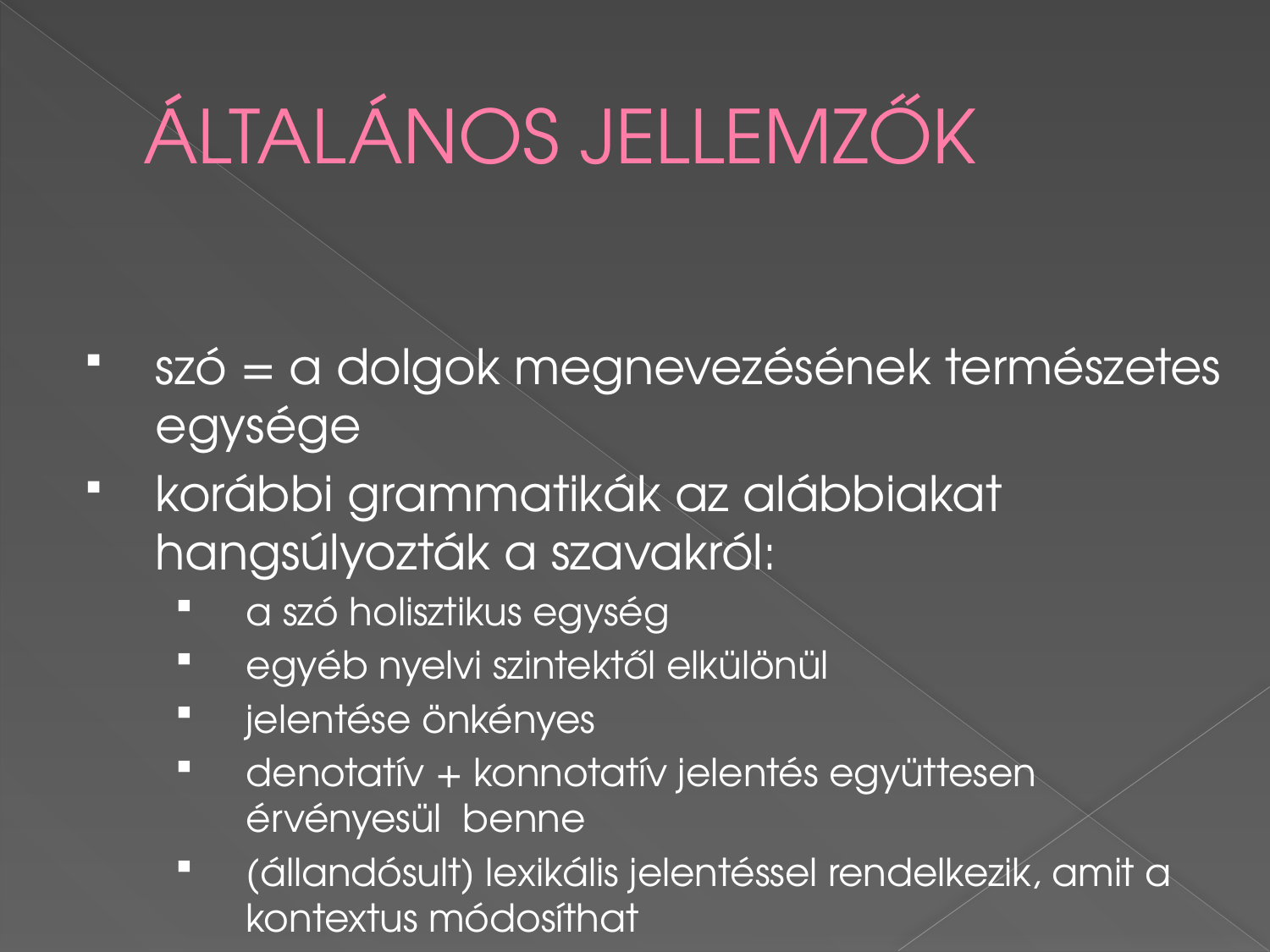

# ÁLTALÁNOS JELLEMZŐK

szó = a dolgok megnevezésének természetes egysége
korábbi grammatikák az alábbiakat hangsúlyozták a szavakról:
a szó holisztikus egység
egyéb nyelvi szintektől elkülönül
jelentése önkényes
denotatív + konnotatív jelentés együttesen érvényesül  benne
(állandósult) lexikális jelentéssel rendelkezik, amit a kontextus módosíthat